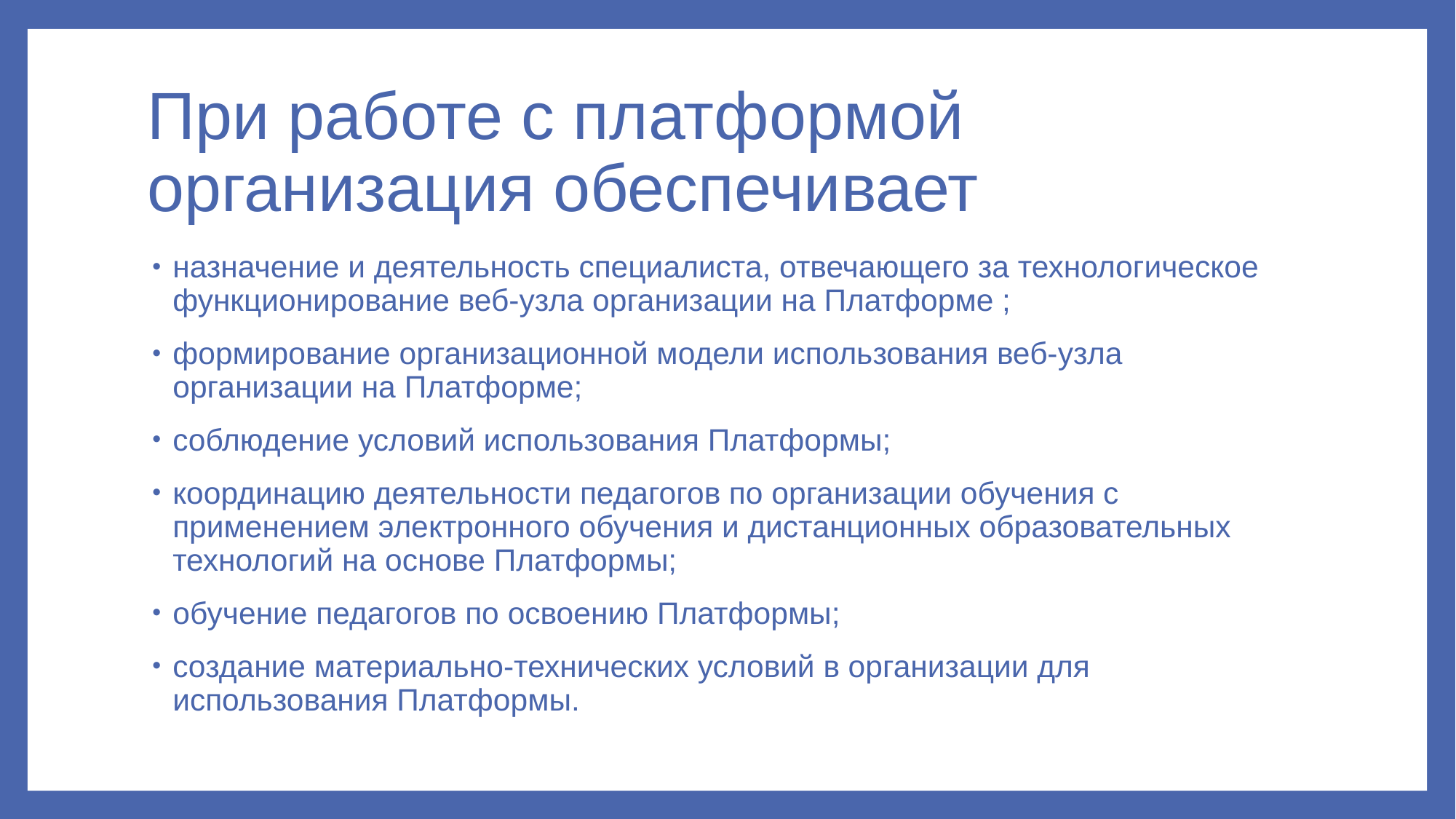

# При работе с платформой организация обеспечивает
назначение и деятельность специалиста, отвечающего за технологическое функционирование веб-узла организации на Платформе ;
формирование организационной модели использования веб-узла организации на Платформе;
соблюдение условий использования Платформы;
координацию деятельности педагогов по организации обучения с применением электронного обучения и дистанционных образовательных технологий на основе Платформы;
обучение педагогов по освоению Платформы;
создание материально-технических условий в организации для использования Платформы.